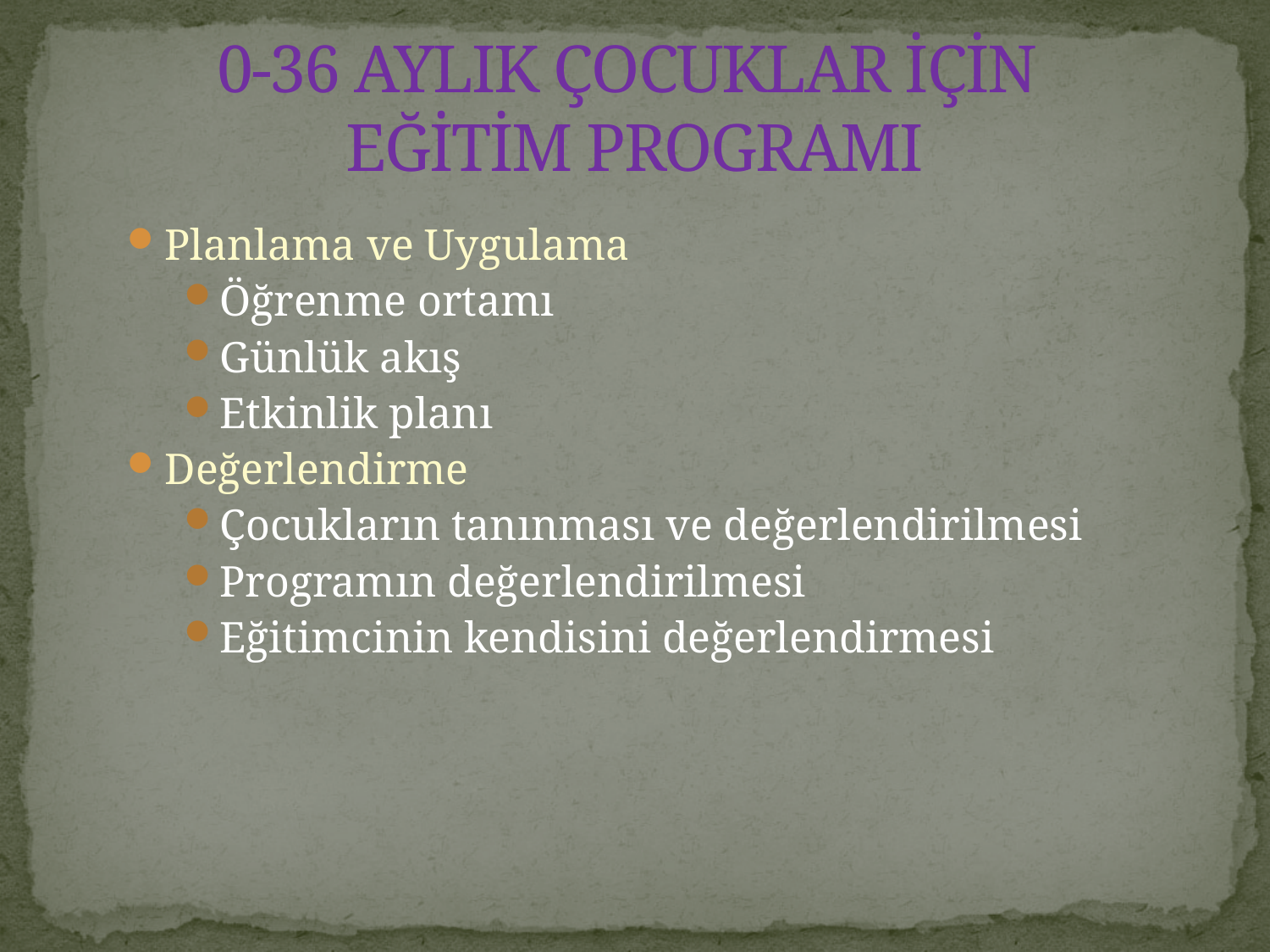

# 0-36 AYLIK ÇOCUKLAR İÇİN EĞİTİM PROGRAMI
Planlama ve Uygulama
Öğrenme ortamı
Günlük akış
Etkinlik planı
Değerlendirme
Çocukların tanınması ve değerlendirilmesi
Programın değerlendirilmesi
Eğitimcinin kendisini değerlendirmesi